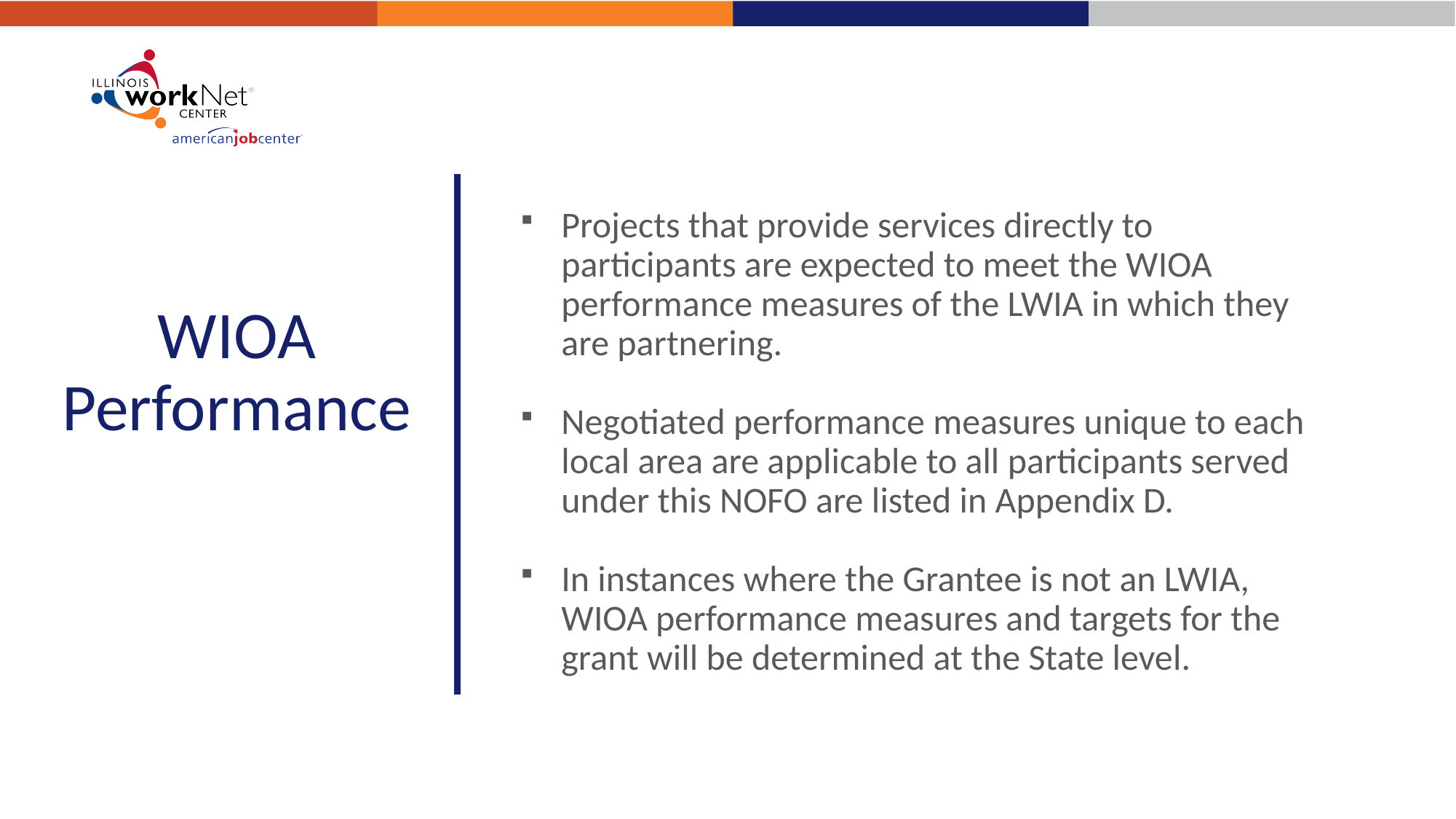

Projects that provide services directly to participants are expected to meet the WIOA performance measures of the LWIA in which they are partnering.

Negotiated performance measures unique to each local area are applicable to all participants served under this NOFO are listed in Appendix D.

In instances where the Grantee is not an LWIA, WIOA performance measures and targets for the grant will be determined at the State level.
WIOA
Performance